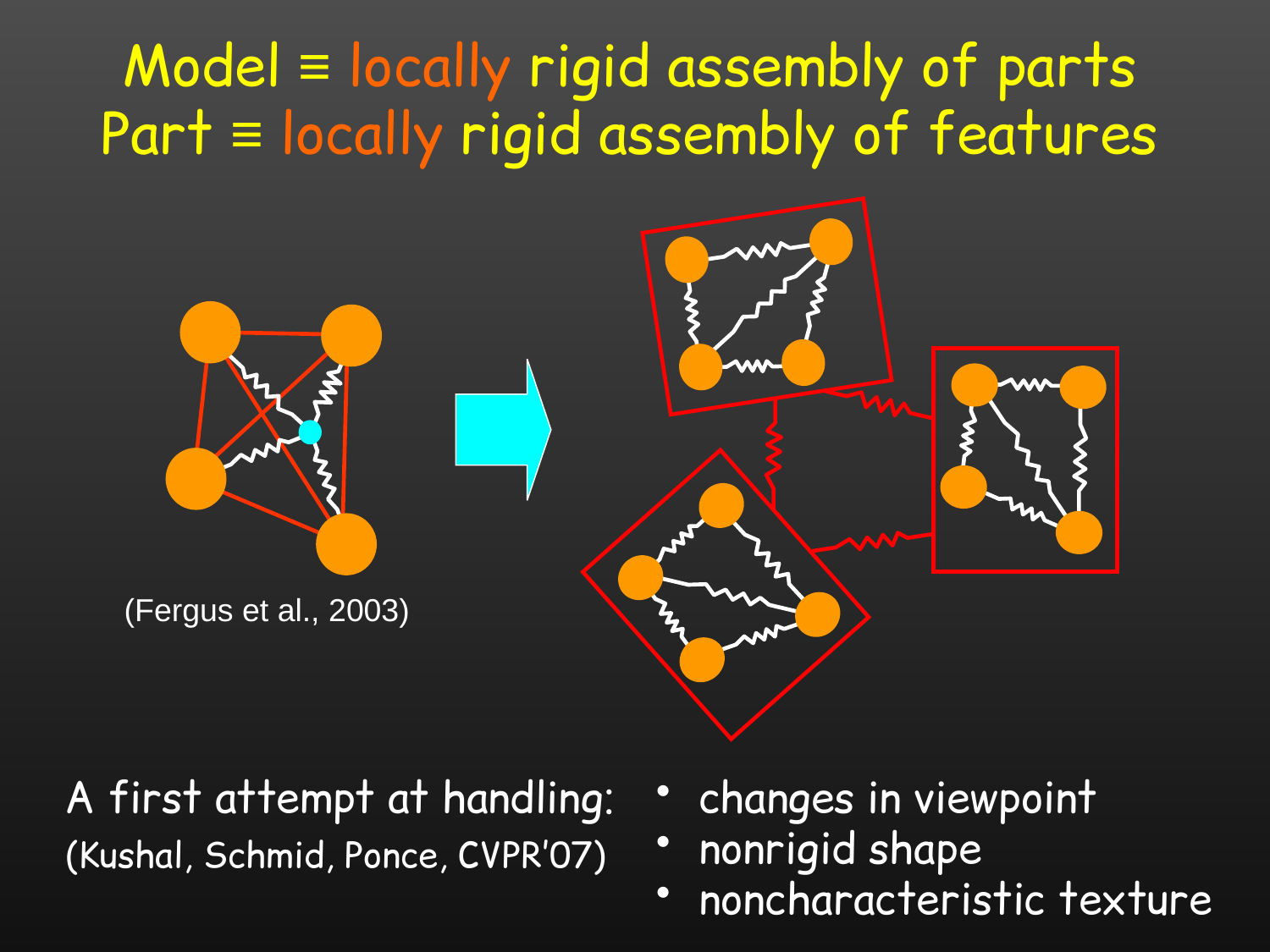

Model ≡ locally rigid assembly of parts
Part ≡ locally rigid assembly of features

(Fergus et al., 2003)
A first attempt at handling:
 changes in viewpoint
 nonrigid shape
 noncharacteristic texture
(Kushal, Schmid, Ponce, CVPR’07)